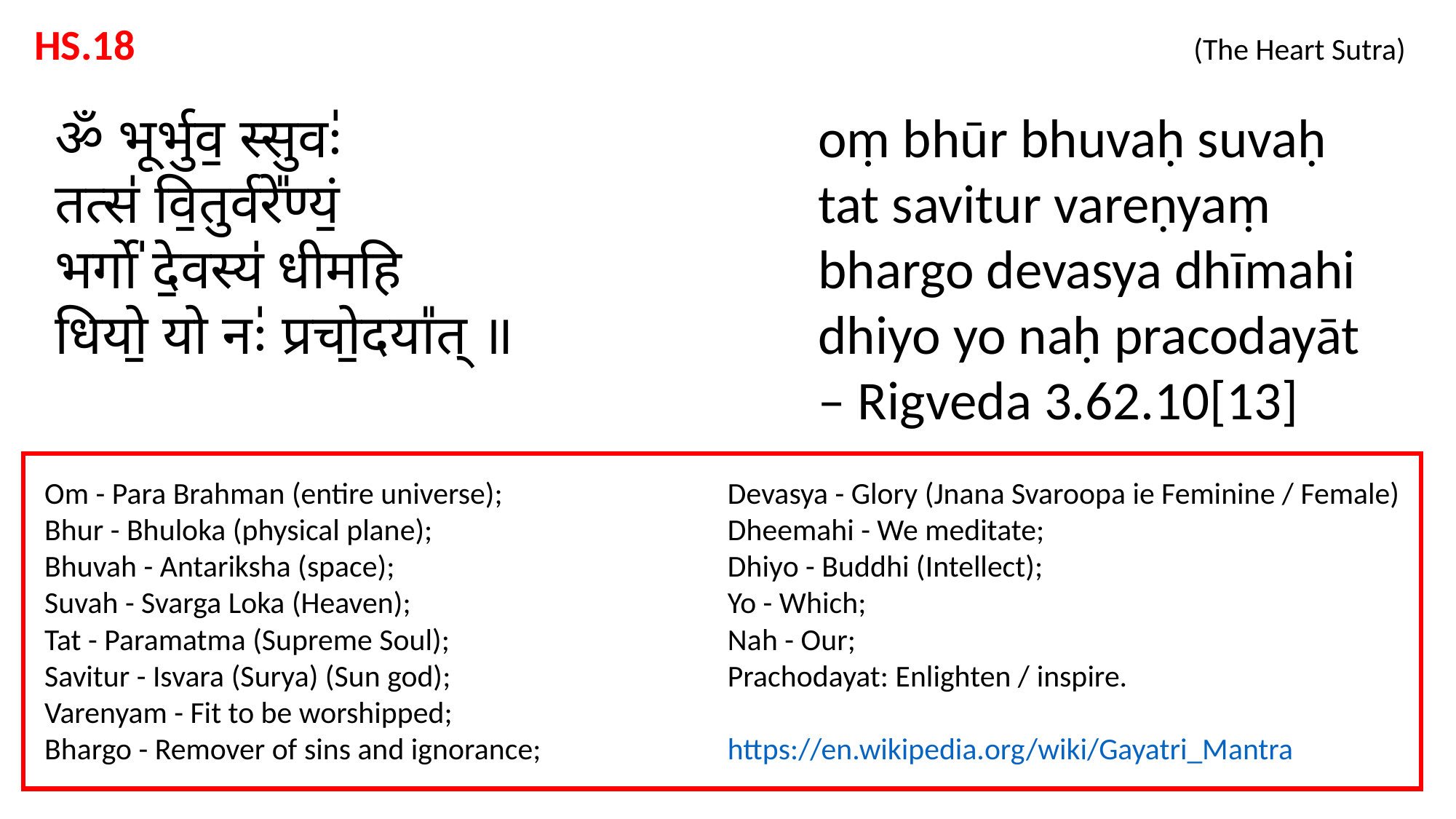

HS.18  			  			                                         (The Heart Sutra)
ॐ भूर्भुव॒ स्सुवः॑
तत्स॑ वि॒तुर्वरे᳚ण्यं॒
भर्गो॑ दे॒वस्य॑ धीमहि
धियो॒ यो नः॑ प्रचो॒दया᳚त् ॥

oṃ bhūr bhuvaḥ suvaḥ
tat savitur vareṇyaṃ
bhargo devasya dhīmahi
dhiyo yo naḥ pracodayāt
– Rigveda 3.62.10[13]

Om - Para Brahman (entire universe);
Bhur - Bhuloka (physical plane);
Bhuvah - Antariksha (space);
Suvah - Svarga Loka (Heaven);
Tat - Paramatma (Supreme Soul);
Savitur - Isvara (Surya) (Sun god);
Varenyam - Fit to be worshipped;
Bhargo - Remover of sins and ignorance;
Devasya - Glory (Jnana Svaroopa ie Feminine / Female)
Dheemahi - We meditate;
Dhiyo - Buddhi (Intellect);
Yo - Which;
Nah - Our;
Prachodayat: Enlighten / inspire.

https://en.wikipedia.org/wiki/Gayatri_Mantra